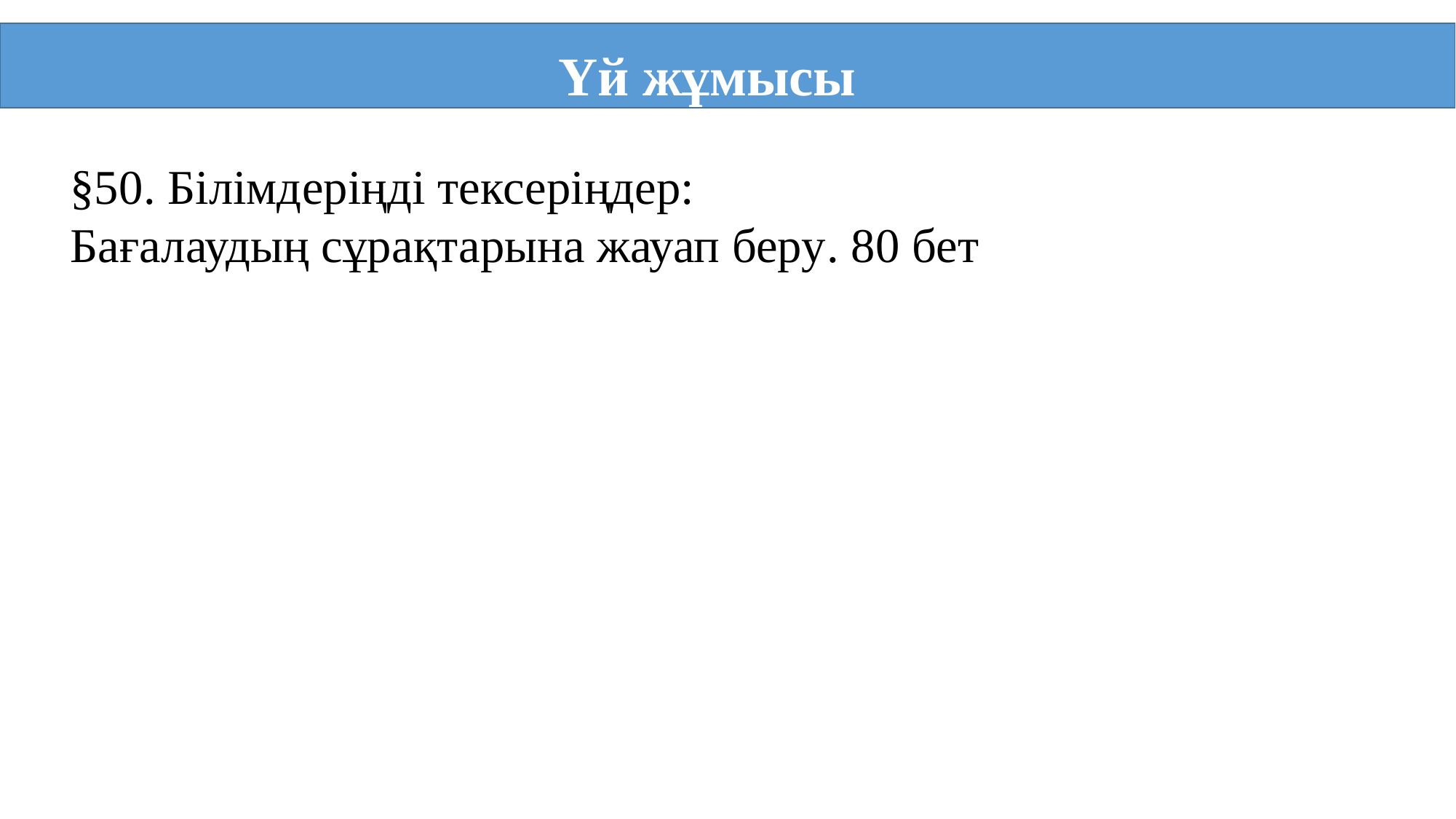

Үй жұмысы
§50. Білімдеріңді тексеріңдер:
Бағалаудың сұрақтарына жауап беру. 80 бет